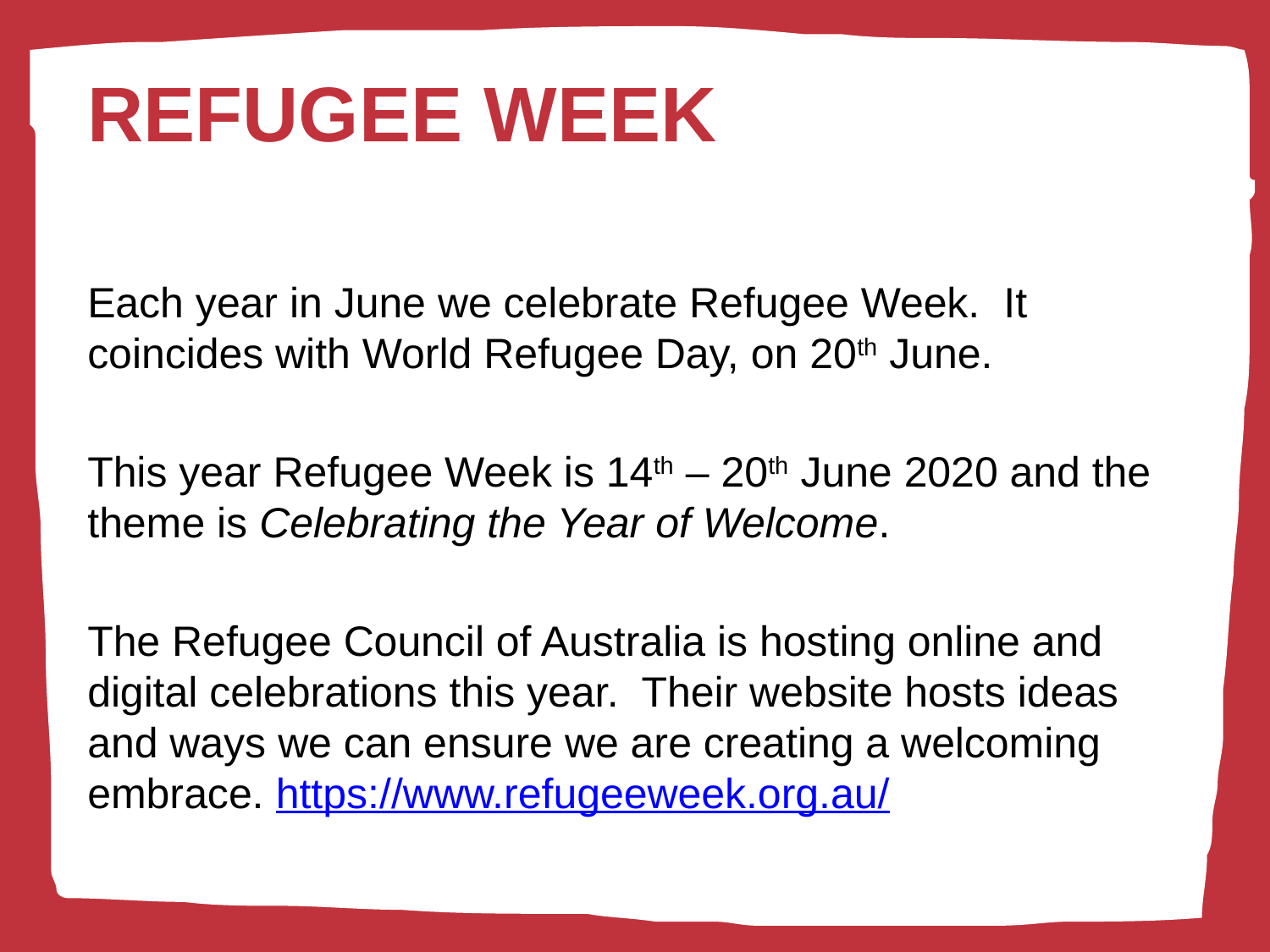

# Refugee week
Each year in June we celebrate Refugee Week.  It coincides with World Refugee Day, on 20th June.

This year Refugee Week is 14th – 20th June 2020 and the theme is Celebrating the Year of Welcome.

The Refugee Council of Australia is hosting online and digital celebrations this year.  Their website hosts ideas and ways we can ensure we are creating a welcoming embrace. https://www.refugeeweek.org.au/